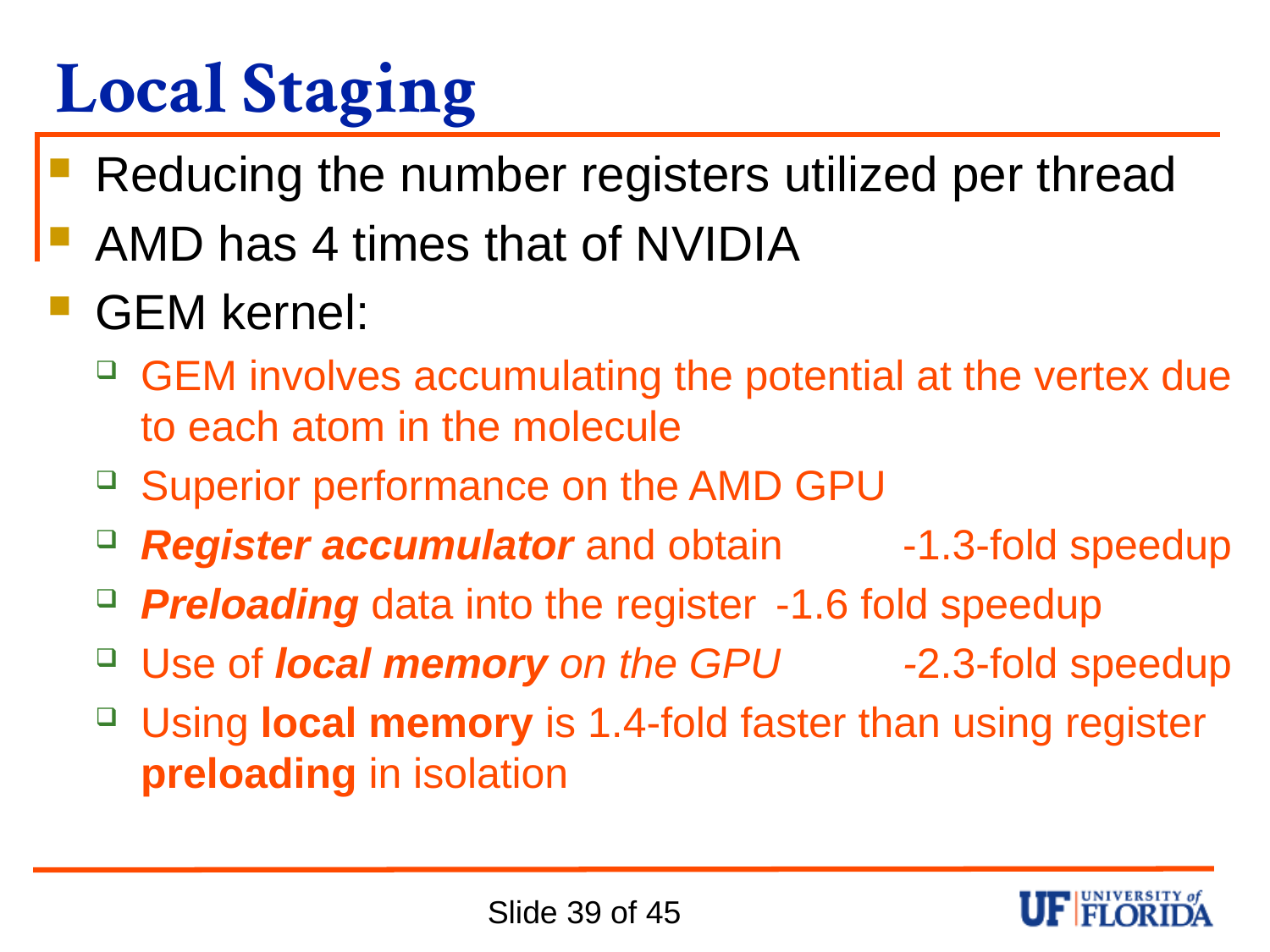

# Local Staging
Reducing the number registers utilized per thread
AMD has 4 times that of NVIDIA
GEM kernel:
GEM involves accumulating the potential at the vertex due to each atom in the molecule
Superior performance on the AMD GPU
Register accumulator and obtain	-1.3-fold speedup
Preloading data into the register	-1.6 fold speedup
Use of local memory on the GPU 	-2.3-fold speedup
Using local memory is 1.4-fold faster than using register preloading in isolation